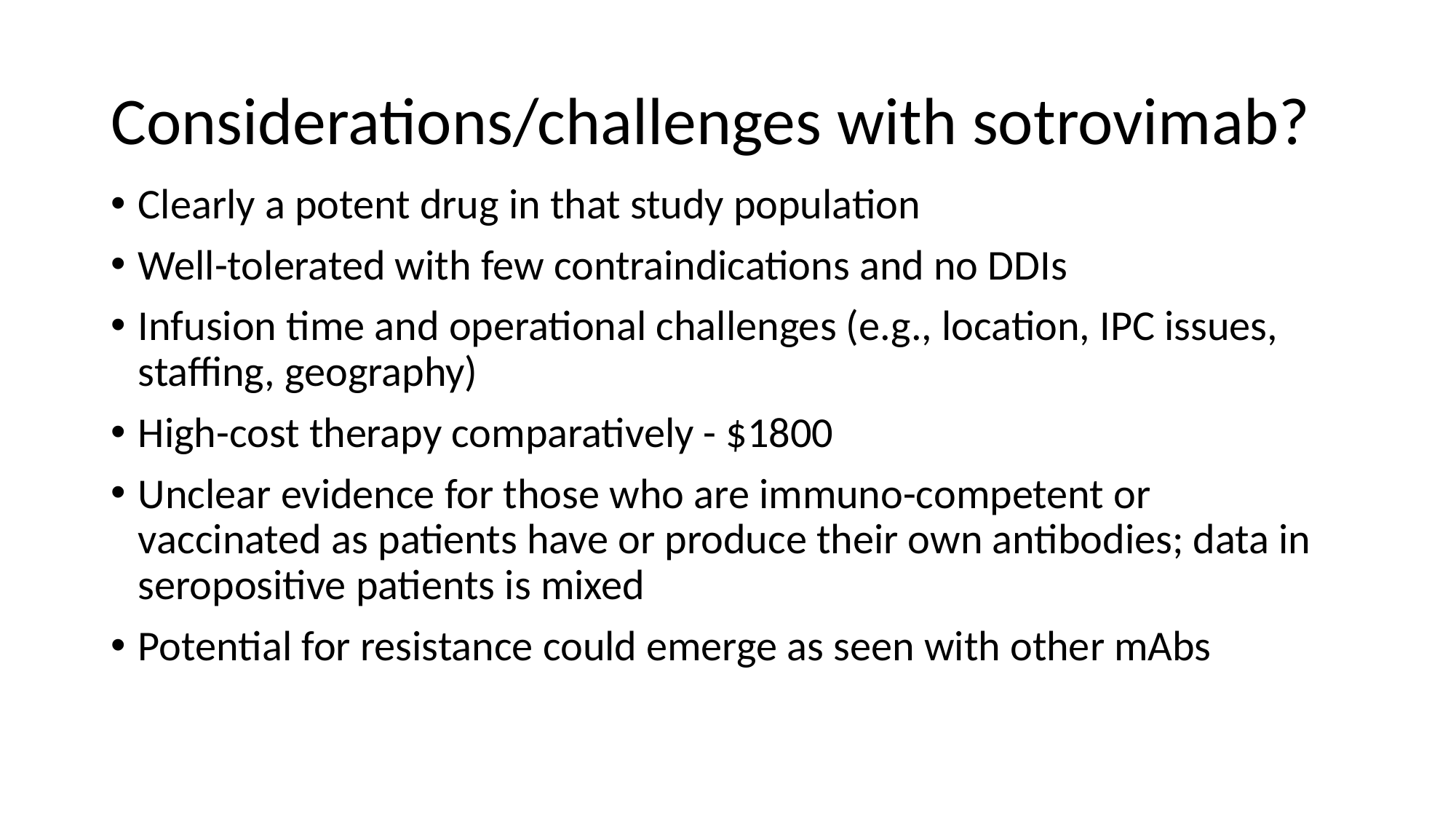

# Considerations/challenges with sotrovimab?
Clearly a potent drug in that study population
Well-tolerated with few contraindications and no DDIs
Infusion time and operational challenges (e.g., location, IPC issues, staffing, geography)
High-cost therapy comparatively - $1800
Unclear evidence for those who are immuno-competent or vaccinated as patients have or produce their own antibodies; data in seropositive patients is mixed
Potential for resistance could emerge as seen with other mAbs